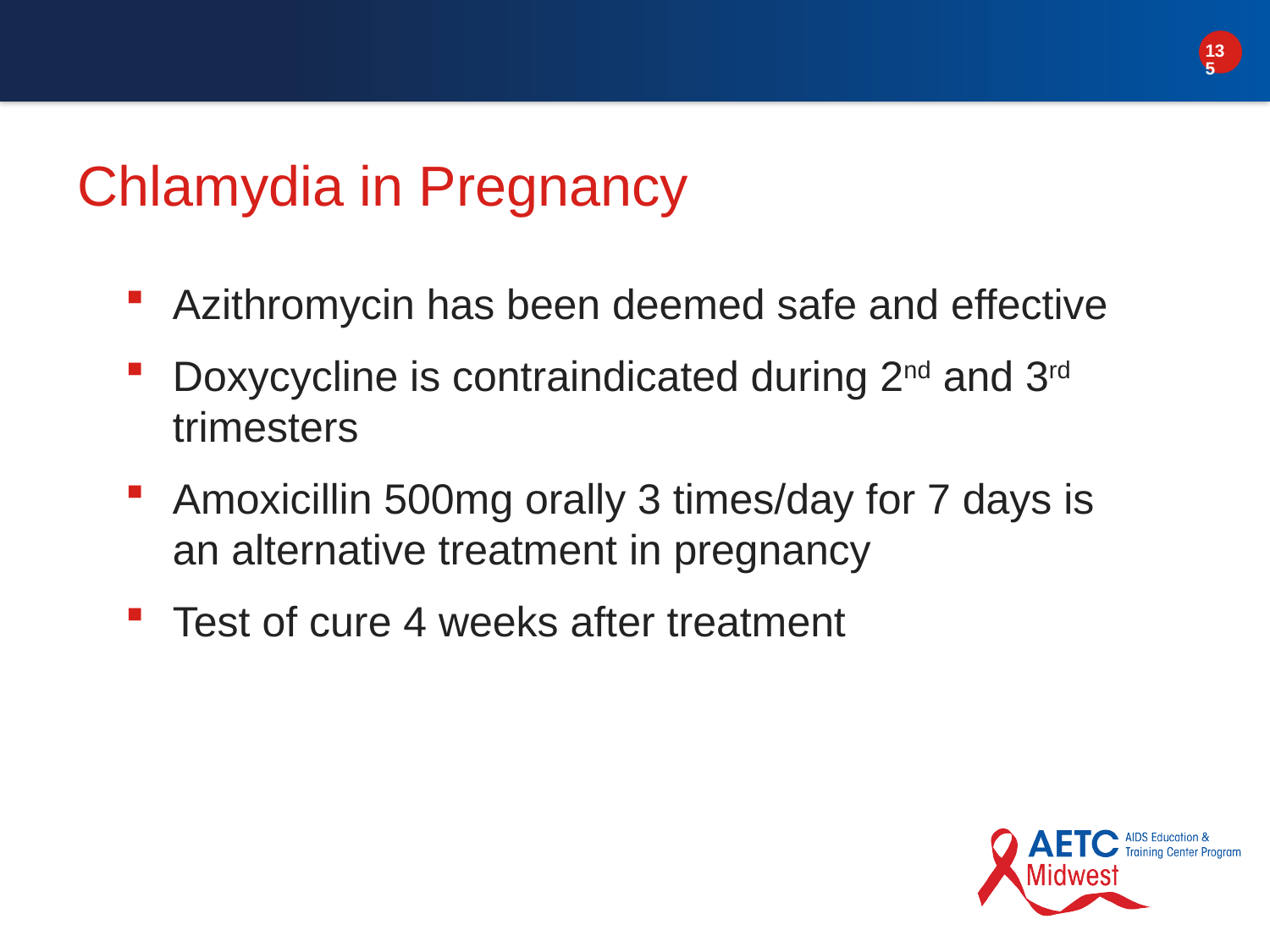

# Chlamydia in Pregnancy
Azithromycin has been deemed safe and effective
Doxycycline is contraindicated during 2nd and 3rd trimesters
Amoxicillin 500mg orally 3 times/day for 7 days is an alternative treatment in pregnancy
Test of cure 4 weeks after treatment